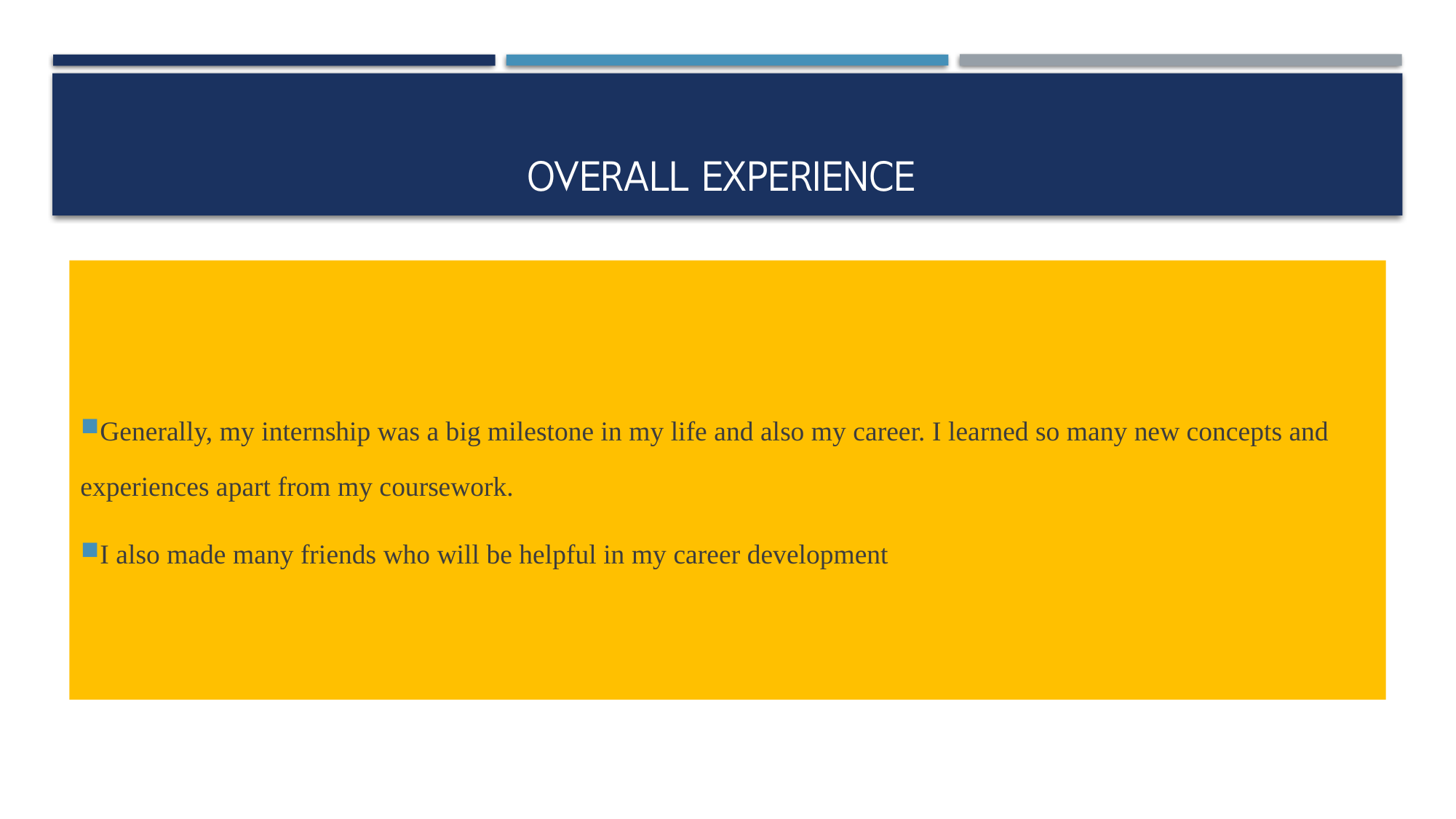

# Overall experience
Generally, my internship was a big milestone in my life and also my career. I learned so many new concepts and experiences apart from my coursework.
I also made many friends who will be helpful in my career development